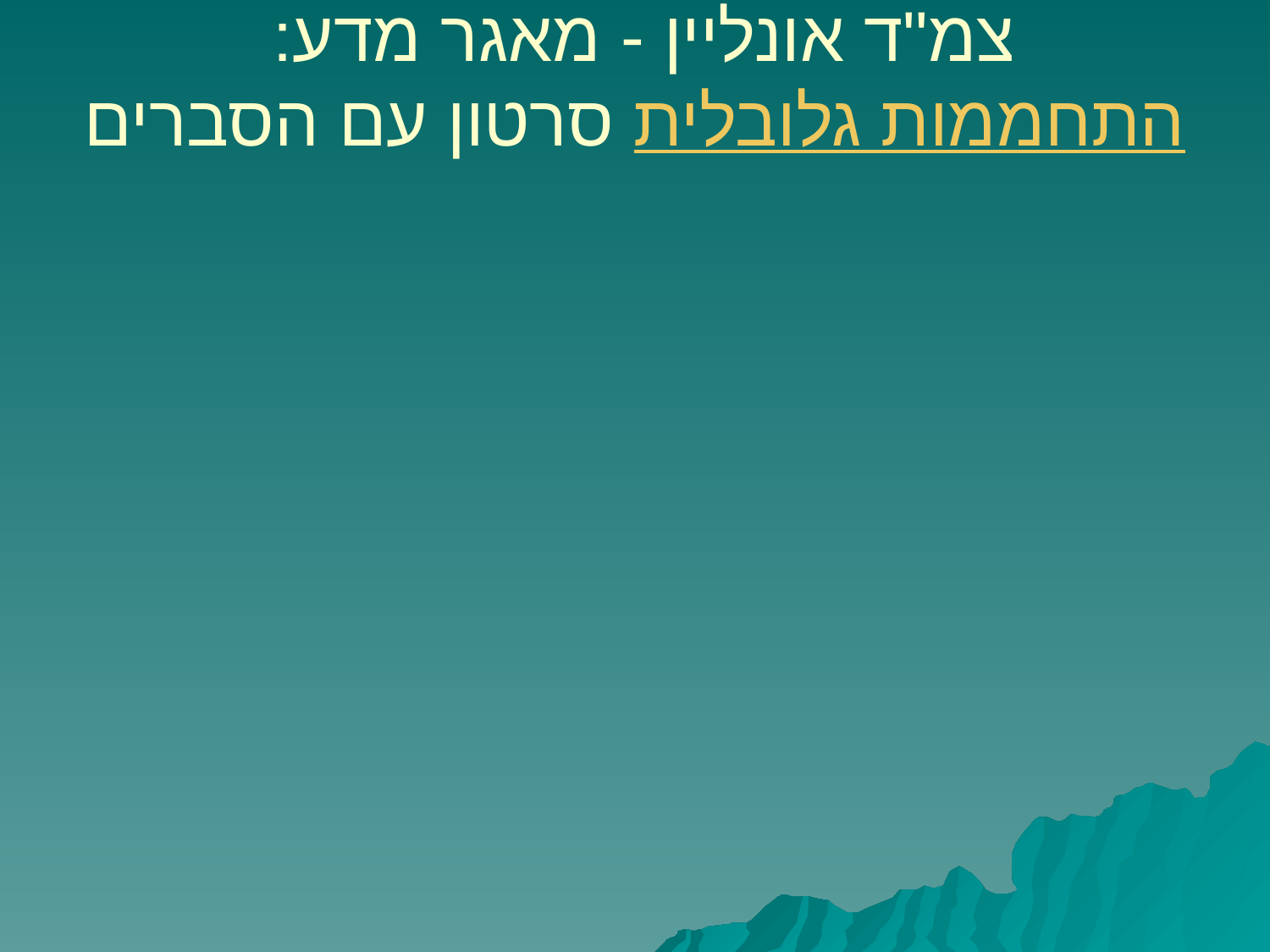

# צמ"ד אונליין - מאגר מדע: התחממות גלובלית סרטון עם הסברים
http://www.weizmann.ac.il/zemed/net_activities.php?cat=1433&incat=1428&article_id=829&act=forumPrint